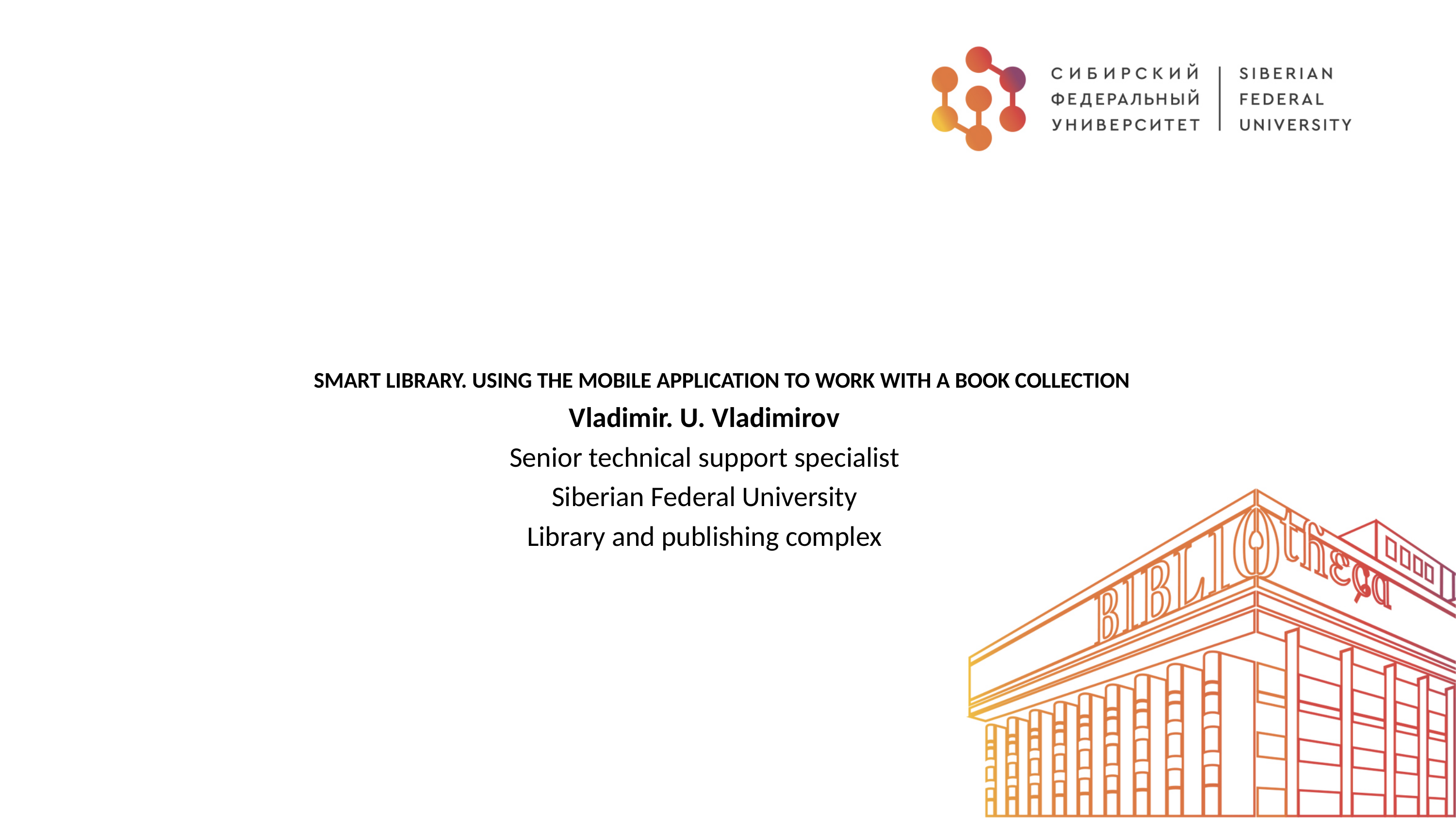

# SMART LIBRARY. USING THE MOBILE APPLICATION TO WORK WITH A BOOK COLLECTION
Vladimir. U. Vladimirov
Senior technical support specialist
Siberian Federal University
Library and publishing complex